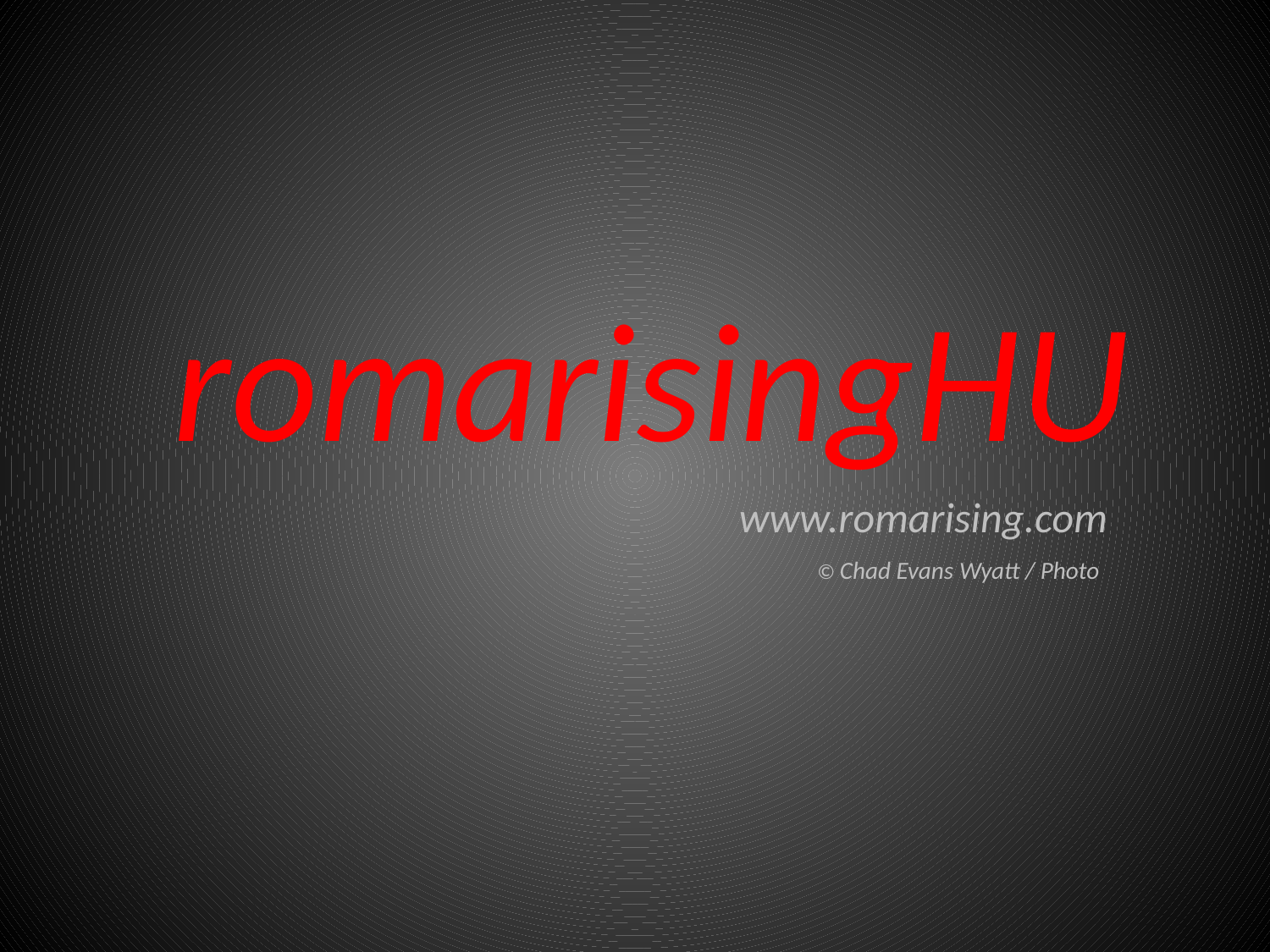

romarisingHU
www.romarising.com
  © Chad Evans Wyatt / Photo